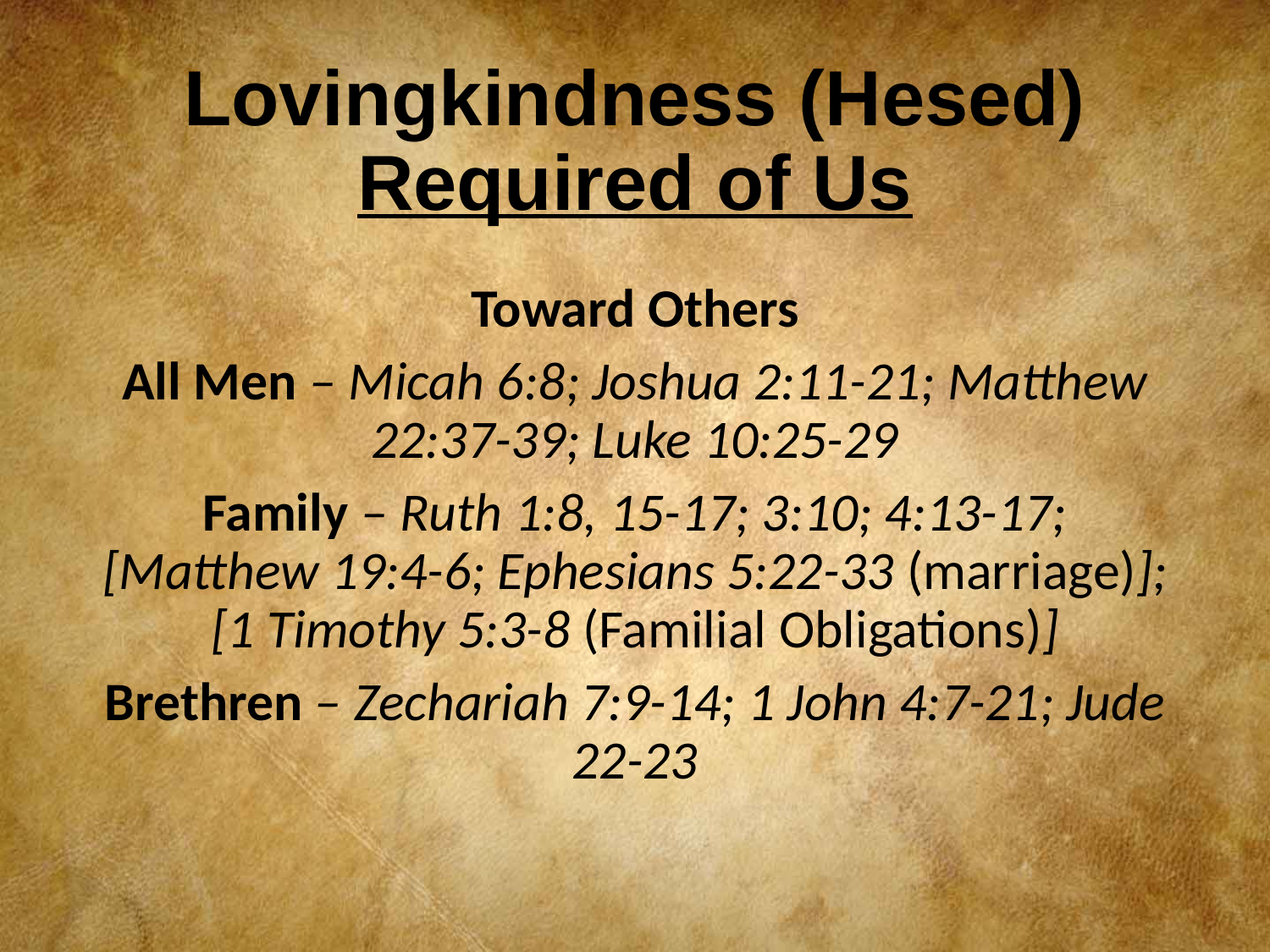

# Lovingkindness (Hesed) Required of Us

Toward Others
All Men – Micah 6:8; Joshua 2:11-21; Matthew 22:37-39; Luke 10:25-29
Family – Ruth 1:8, 15-17; 3:10; 4:13-17; [Matthew 19:4-6; Ephesians 5:22-33 (marriage)]; [1 Timothy 5:3-8 (Familial Obligations)]
Brethren – Zechariah 7:9-14; 1 John 4:7-21; Jude 22-23